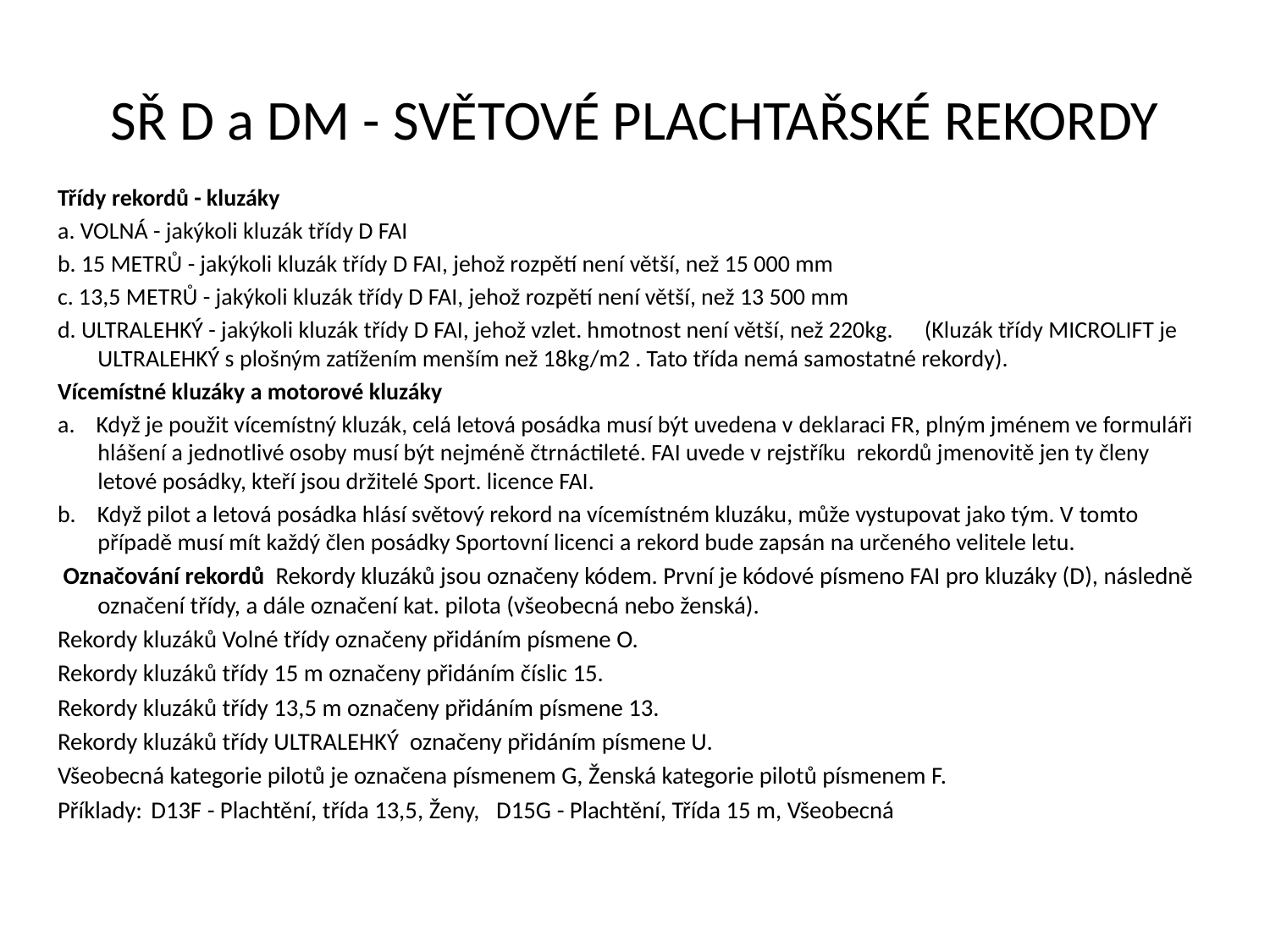

# SŘ D a DM - SVĚTOVÉ PLACHTAŘSKÉ REKORDY
Třídy rekordů - kluzáky
a. VOLNÁ - jakýkoli kluzák třídy D FAI
b. 15 METRŮ - jakýkoli kluzák třídy D FAI, jehož rozpětí není větší, než 15 000 mm
c. 13,5 METRŮ - jakýkoli kluzák třídy D FAI, jehož rozpětí není větší, než 13 500 mm
d. ULTRALEHKÝ - jakýkoli kluzák třídy D FAI, jehož vzlet. hmotnost není větší, než 220kg.  	(Kluzák třídy MICROLIFT je ULTRALEHKÝ s plošným zatížením menším než 18kg/m2 . Tato třída nemá samostatné rekordy).
Vícemístné kluzáky a motorové kluzáky
a.    Když je použit vícemístný kluzák, celá letová posádka musí být uvedena v deklaraci FR, plným jménem ve formuláři hlášení a jednotlivé osoby musí být nejméně čtrnáctileté. FAI uvede v rejstříku  rekordů jmenovitě jen ty členy letové posádky, kteří jsou držitelé Sport. licence FAI.
b.    Když pilot a letová posádka hlásí světový rekord na vícemístném kluzáku, může vystupovat jako tým. V tomto případě musí mít každý člen posádky Sportovní licenci a rekord bude zapsán na určeného velitele letu.
 Označování rekordů  Rekordy kluzáků jsou označeny kódem. První je kódové písmeno FAI pro kluzáky (D), následně označení třídy, a dále označení kat. pilota (všeobecná nebo ženská).
Rekordy kluzáků Volné třídy označeny přidáním písmene O.
Rekordy kluzáků třídy 15 m označeny přidáním číslic 15.
Rekordy kluzáků třídy 13,5 m označeny přidáním písmene 13.
Rekordy kluzáků třídy ULTRALEHKÝ  označeny přidáním písmene U.
Všeobecná kategorie pilotů je označena písmenem G, Ženská kategorie pilotů písmenem F.
Příklady: 	D13F - Plachtění, třída 13,5, Ženy,   D15G - Plachtění, Třída 15 m, Všeobecná